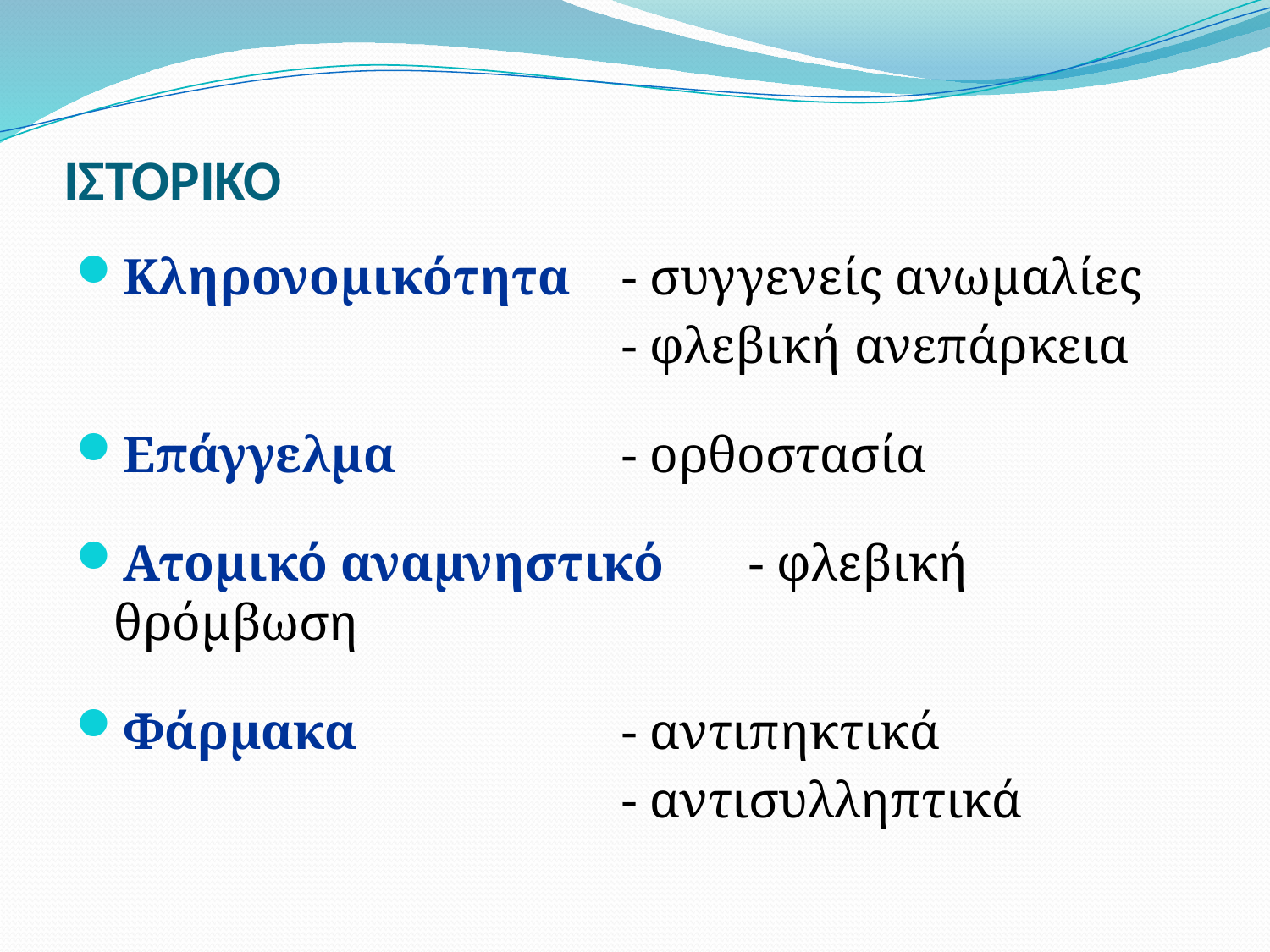

# ΙΣΤΟΡΙΚΟ
Κληρονομικότητα	- συγγενείς ανωμαλίες
					- φλεβική ανεπάρκεια
Επάγγελμα		- ορθοστασία
Ατομικό αναμνηστικό	- φλεβική θρόμβωση
Φάρμακα 		- αντιπηκτικά
					- αντισυλληπτικά